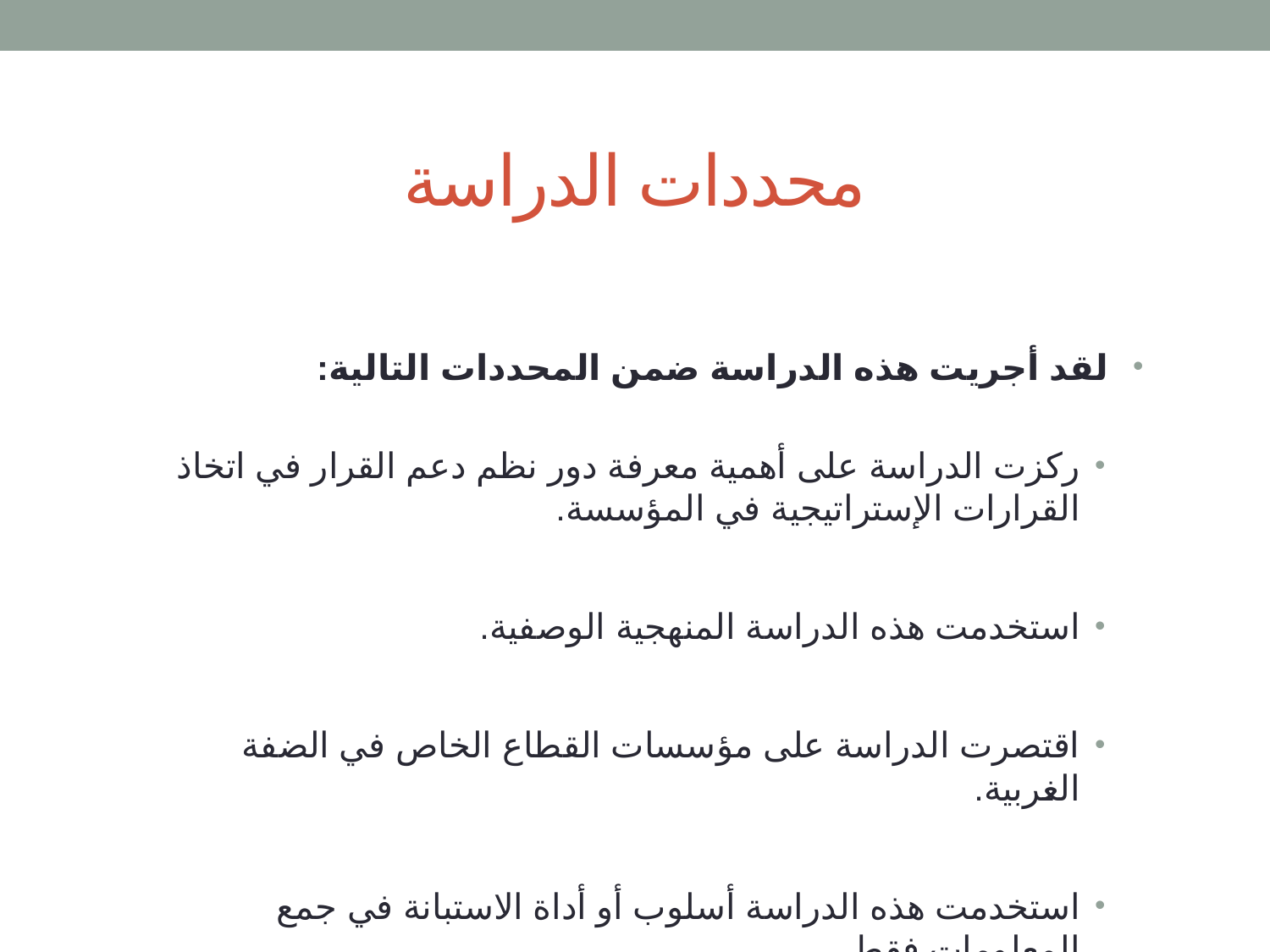

# محددات الدراسة
 لقد أجريت هذه الدراسة ضمن المحددات التالية:

ركزت الدراسة على أهمية معرفة دور نظم دعم القرار في اتخاذ القرارات الإستراتيجية في المؤسسة.

استخدمت هذه الدراسة المنهجية الوصفية.

اقتصرت الدراسة على مؤسسات القطاع الخاص في الضفة الغربية.

استخدمت هذه الدراسة أسلوب أو أداة الاستبانة في جمع المعلومات فقط .